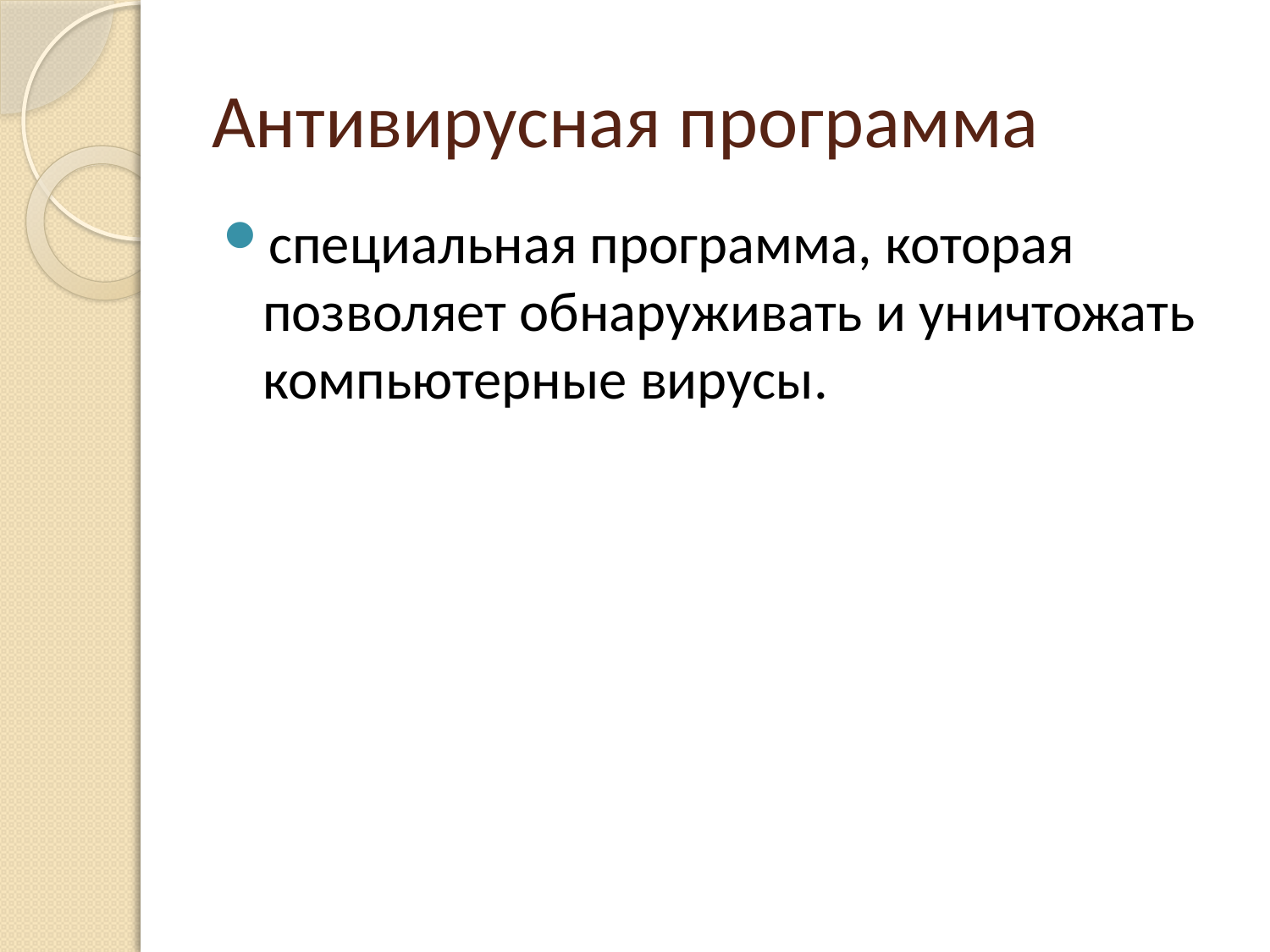

# Антивирусная программа
специальная программа, которая позволяет обнаруживать и уничтожать компьютерные вирусы.